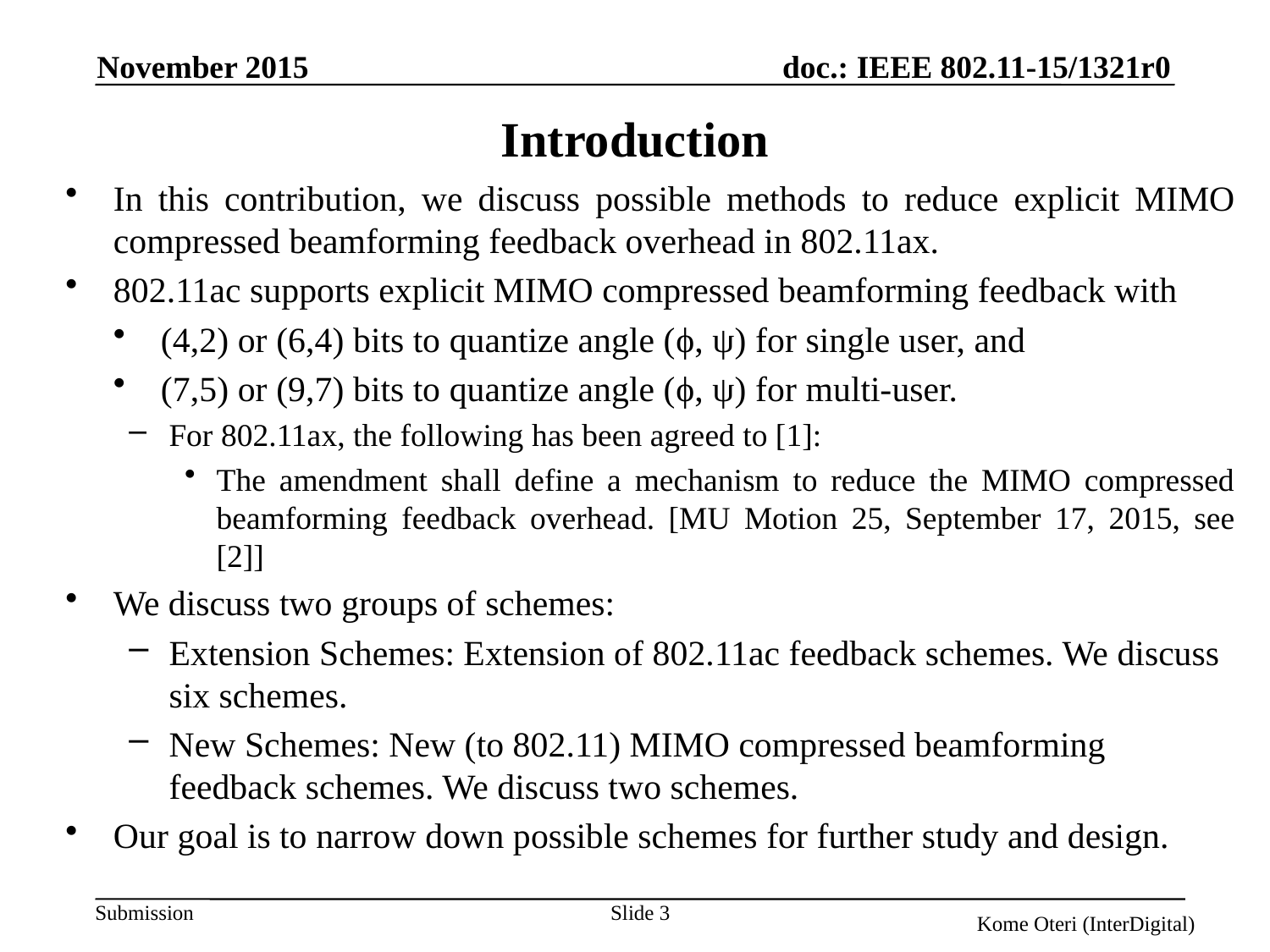

November 2015
# Introduction
In this contribution, we discuss possible methods to reduce explicit MIMO compressed beamforming feedback overhead in 802.11ax.
802.11ac supports explicit MIMO compressed beamforming feedback with
(4,2) or (6,4) bits to quantize angle (ϕ, ψ) for single user, and
(7,5) or (9,7) bits to quantize angle (ϕ, ψ) for multi-user.
For 802.11ax, the following has been agreed to [1]:
The amendment shall define a mechanism to reduce the MIMO compressed beamforming feedback overhead. [MU Motion 25, September 17, 2015, see [2]]
We discuss two groups of schemes:
Extension Schemes: Extension of 802.11ac feedback schemes. We discuss six schemes.
New Schemes: New (to 802.11) MIMO compressed beamforming feedback schemes. We discuss two schemes.
Our goal is to narrow down possible schemes for further study and design.
Slide 3
Kome Oteri (InterDigital)